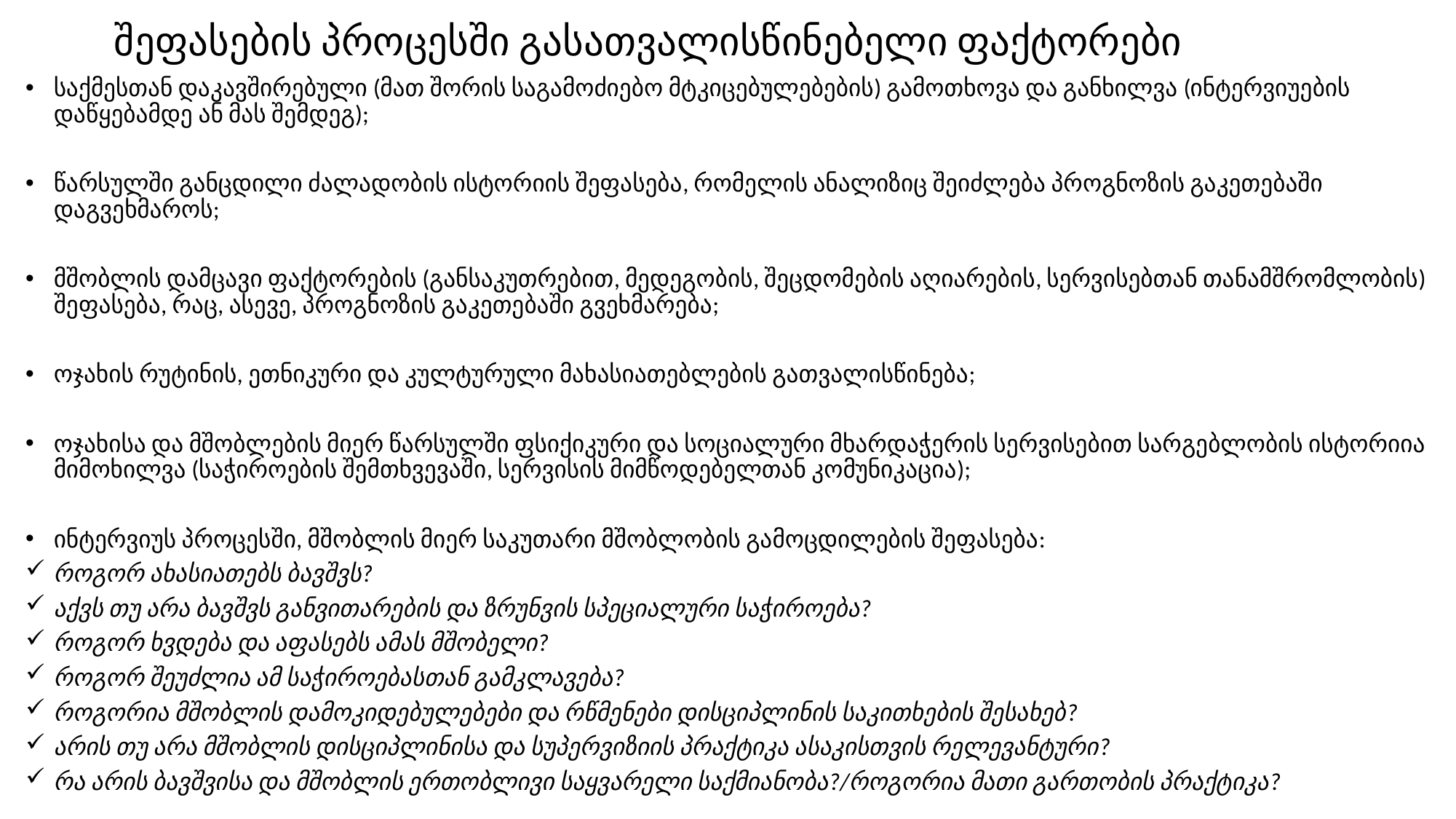

# შეფასების პროცესში გასათვალისწინებელი ფაქტორები
საქმესთან დაკავშირებული (მათ შორის საგამოძიებო მტკიცებულებების) გამოთხოვა და განხილვა (ინტერვიუების დაწყებამდე ან მას შემდეგ);

წარსულში განცდილი ძალადობის ისტორიის შეფასება, რომელის ანალიზიც შეიძლება პროგნოზის გაკეთებაში დაგვეხმაროს;

მშობლის დამცავი ფაქტორების (განსაკუთრებით, მედეგობის, შეცდომების აღიარების, სერვისებთან თანამშრომლობის) შეფასება, რაც, ასევე, პროგნოზის გაკეთებაში გვეხმარება;

ოჯახის რუტინის, ეთნიკური და კულტურული მახასიათებლების გათვალისწინება;

ოჯახისა და მშობლების მიერ წარსულში ფსიქიკური და სოციალური მხარდაჭერის სერვისებით სარგებლობის ისტორიია მიმოხილვა (საჭიროების შემთხვევაში, სერვისის მიმწოდებელთან კომუნიკაცია);

ინტერვიუს პროცესში, მშობლის მიერ საკუთარი მშობლობის გამოცდილების შეფასება:
როგორ ახასიათებს ბავშვს?
აქვს თუ არა ბავშვს განვითარების და ზრუნვის სპეციალური საჭიროება?
როგორ ხვდება და აფასებს ამას მშობელი?
როგორ შეუძლია ამ საჭიროებასთან გამკლავება?
როგორია მშობლის დამოკიდებულებები და რწმენები დისციპლინის საკითხების შესახებ?
არის თუ არა მშობლის დისციპლინისა და სუპერვიზიის პრაქტიკა ასაკისთვის რელევანტური?
რა არის ბავშვისა და მშობლის ერთობლივი საყვარელი საქმიანობა?/როგორია მათი გართობის პრაქტიკა?